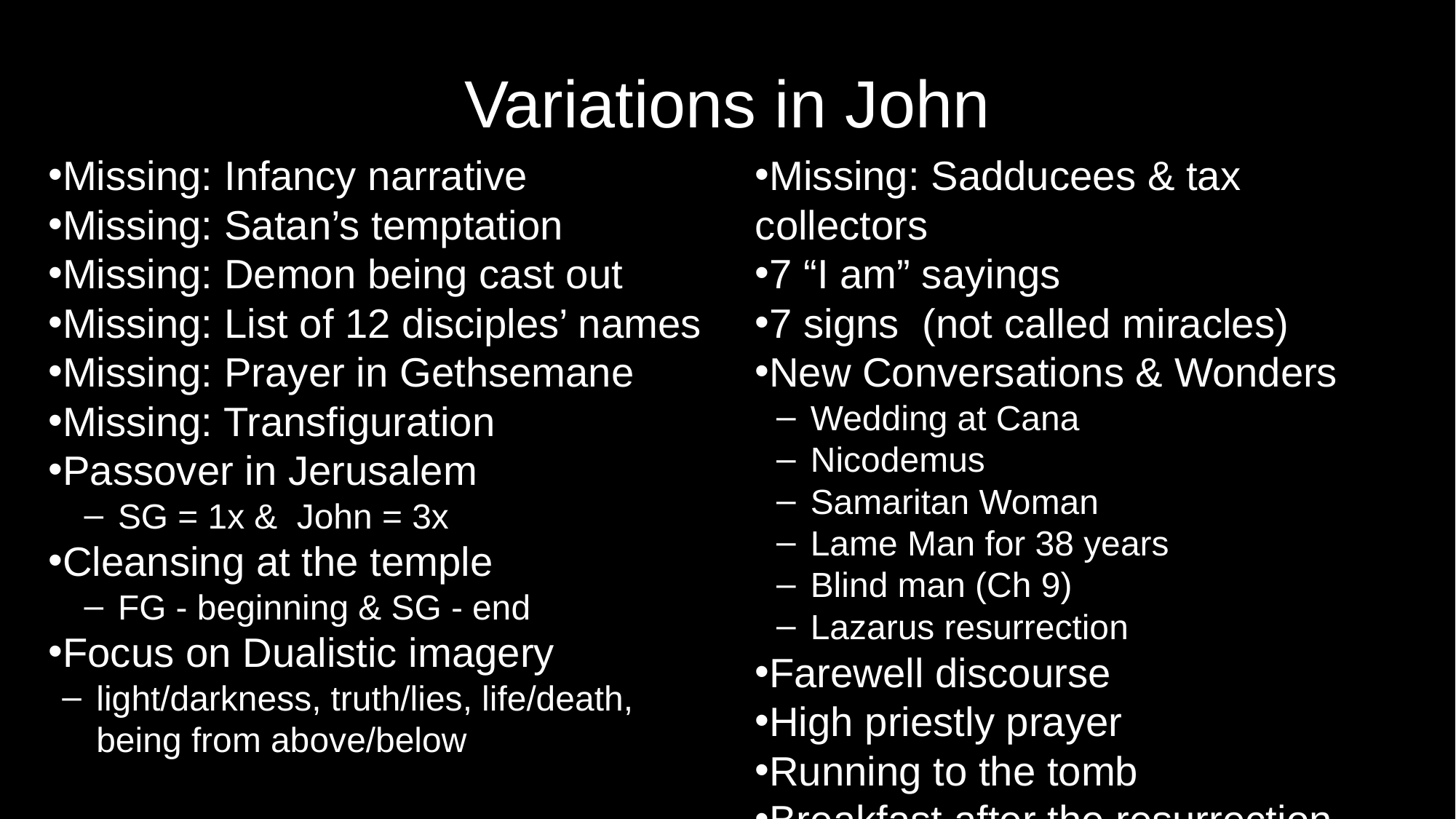

# Variations in John
Missing: Sadducees & tax collectors
7 “I am” sayings
7 signs  (not called miracles)
New Conversations & Wonders
Wedding at Cana
Nicodemus
Samaritan Woman
Lame Man for 38 years
Blind man (Ch 9)
Lazarus resurrection
Farewell discourse
High priestly prayer
Running to the tomb
Breakfast after the resurrection

Missing: Infancy narrative
Missing: Satan’s temptation
Missing: Demon being cast out
Missing: List of 12 disciples’ names
Missing: Prayer in Gethsemane
Missing: Transfiguration
Passover in Jerusalem
SG = 1x &  John = 3x
Cleansing at the temple
FG - beginning & SG - end
Focus on Dualistic imagery
light/darkness, truth/lies, life/death, being from above/below